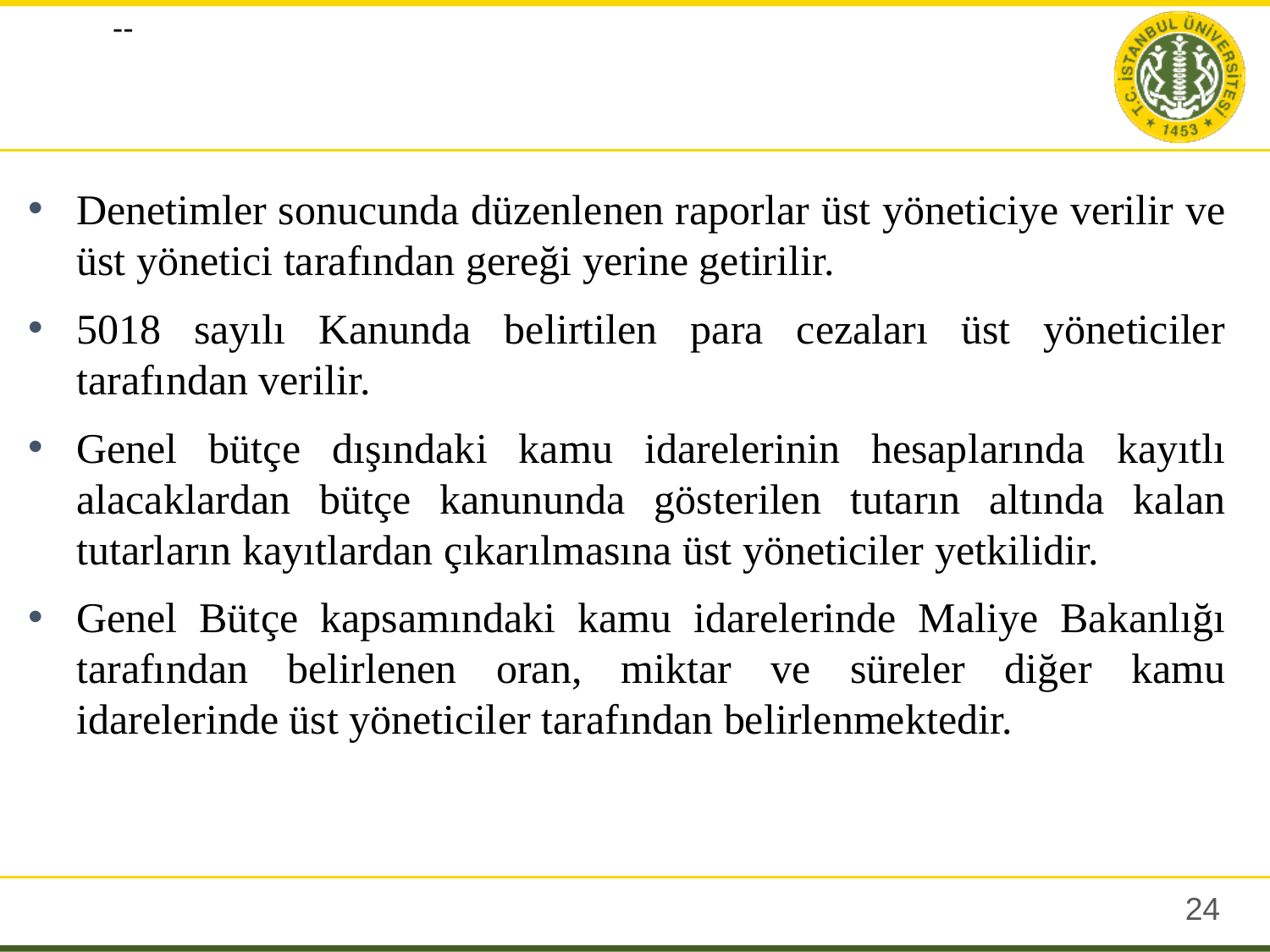

--

Denetimler sonucunda düzenlenen raporlar üst yöneticiye verilir ve üst yönetici tarafından gereği yerine getirilir.
5018 sayılı Kanunda belirtilen para cezaları üst yöneticiler tarafından verilir.
Genel bütçe dışındaki kamu idarelerinin hesaplarında kayıtlı alacaklardan bütçe kanununda gösterilen tutarın altında kalan tutarların kayıtlardan çıkarılmasına üst yöneticiler yetkilidir.
Genel Bütçe kapsamındaki kamu idarelerinde Maliye Bakanlığı tarafından belirlenen oran, miktar ve süreler diğer kamu idarelerinde üst yöneticiler tarafından belirlenmektedir.

24